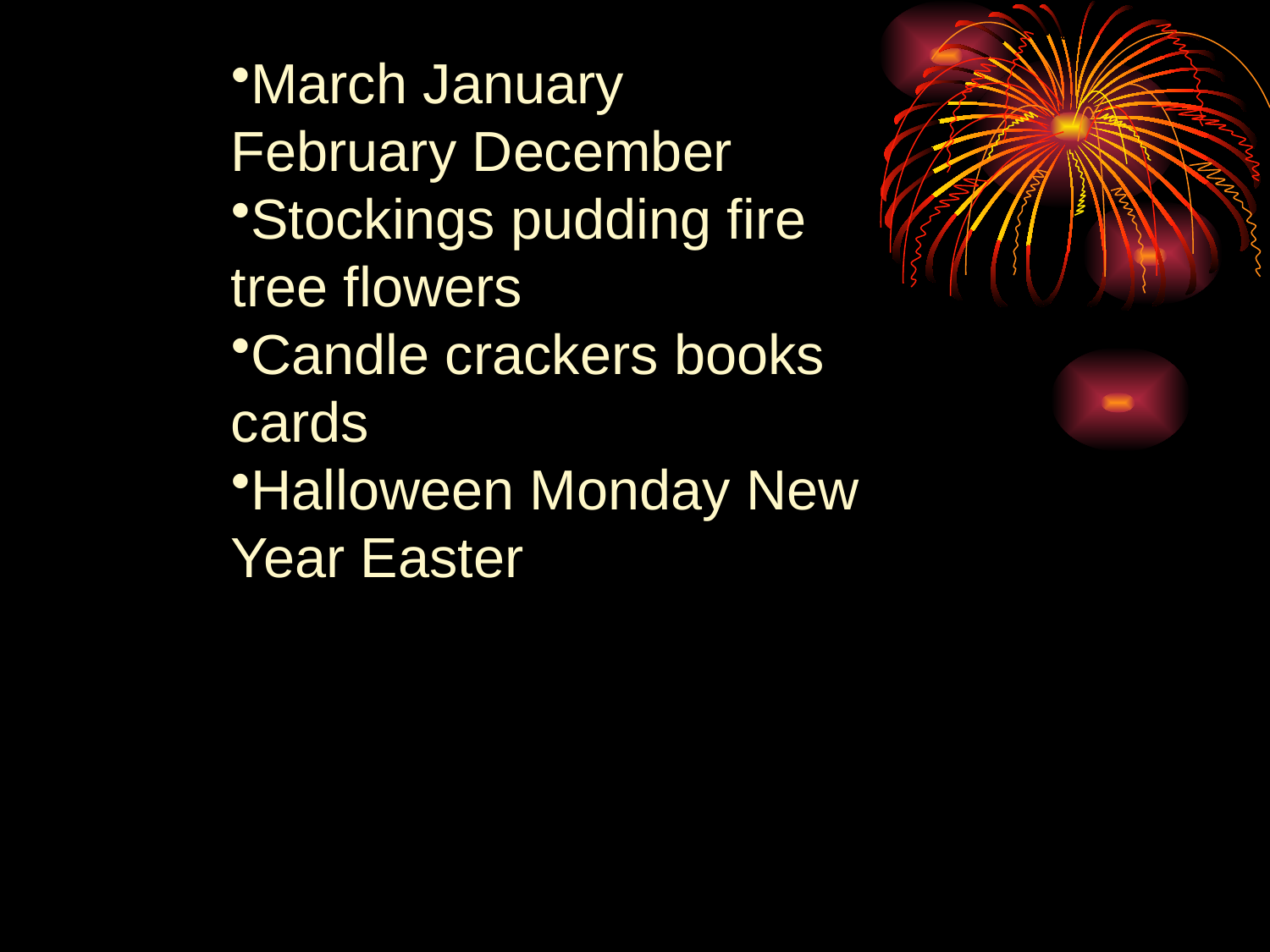

March January February December
Stockings pudding fire tree flowers
Candle crackers books cards
Halloween Monday New Year Easter